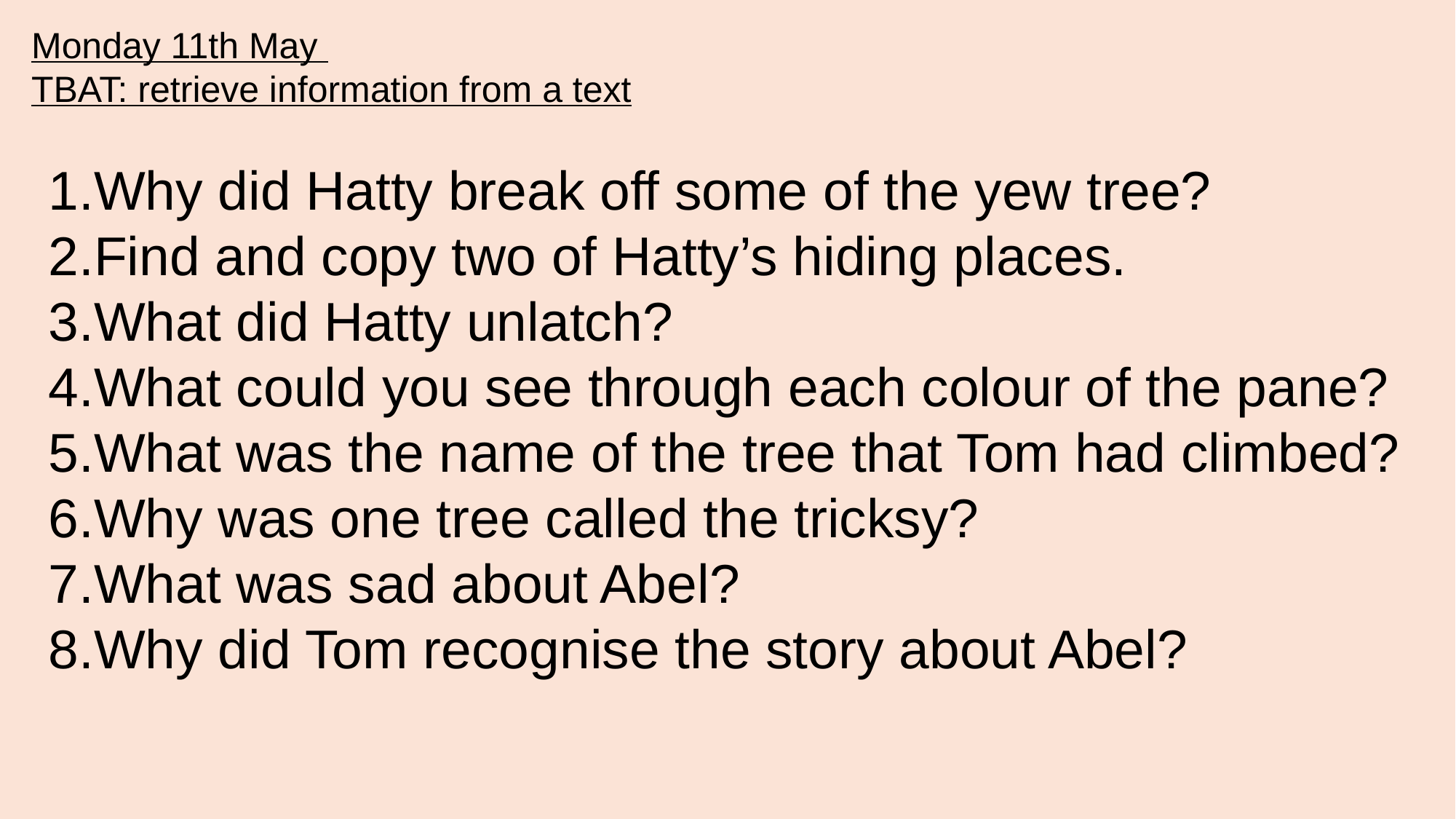

Monday 11th May ​
TBAT: retrieve information from a text

Why did Hatty break off some of the yew tree?
Find and copy two of Hatty’s hiding places.
What did Hatty unlatch?
What could you see through each colour of the pane?
What was the name of the tree that Tom had climbed?
Why was one tree called the tricksy?
What was sad about Abel?
Why did Tom recognise the story about Abel?